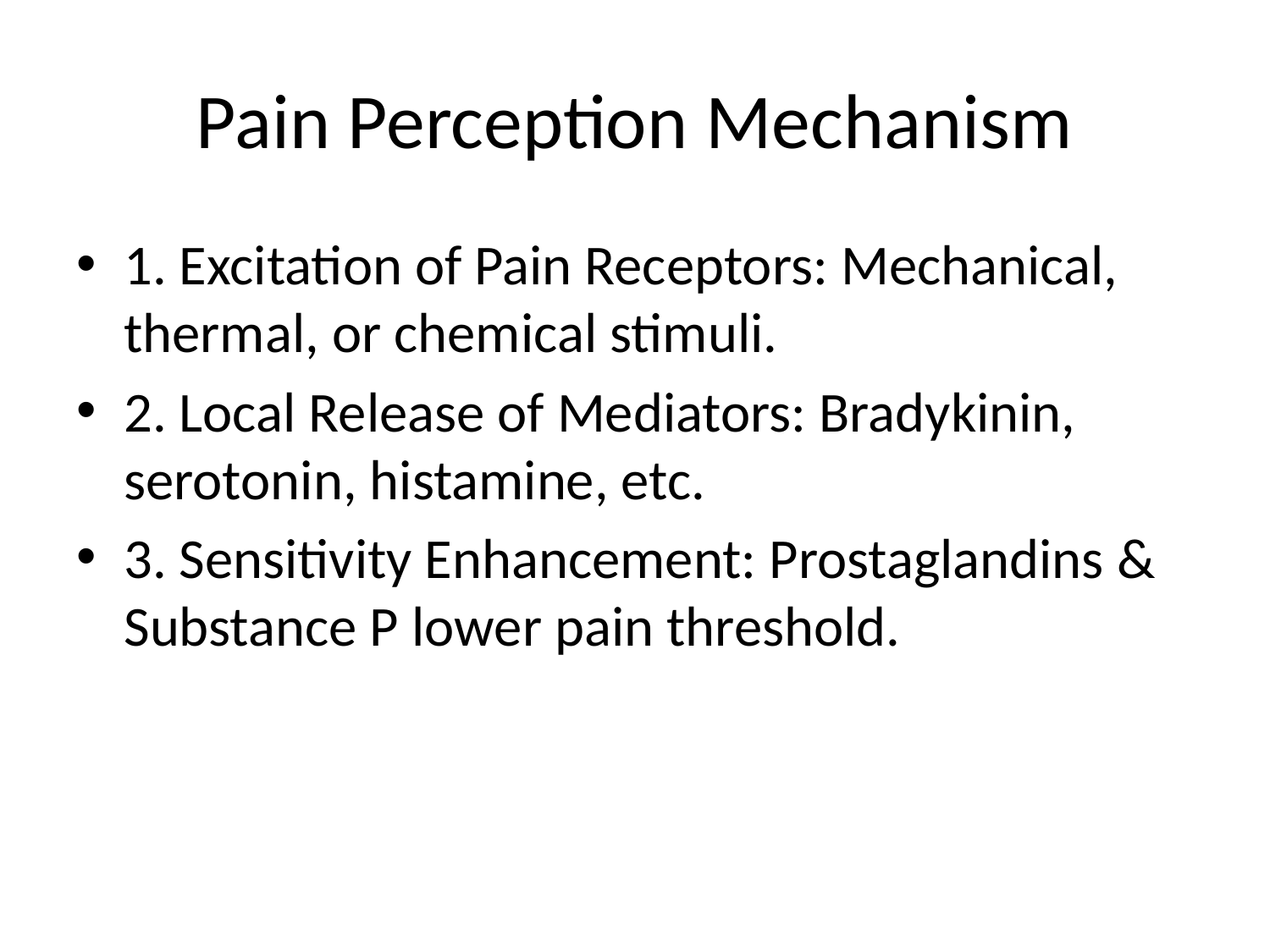

# Pain Perception Mechanism
1. Excitation of Pain Receptors: Mechanical, thermal, or chemical stimuli.
2. Local Release of Mediators: Bradykinin, serotonin, histamine, etc.
3. Sensitivity Enhancement: Prostaglandins & Substance P lower pain threshold.